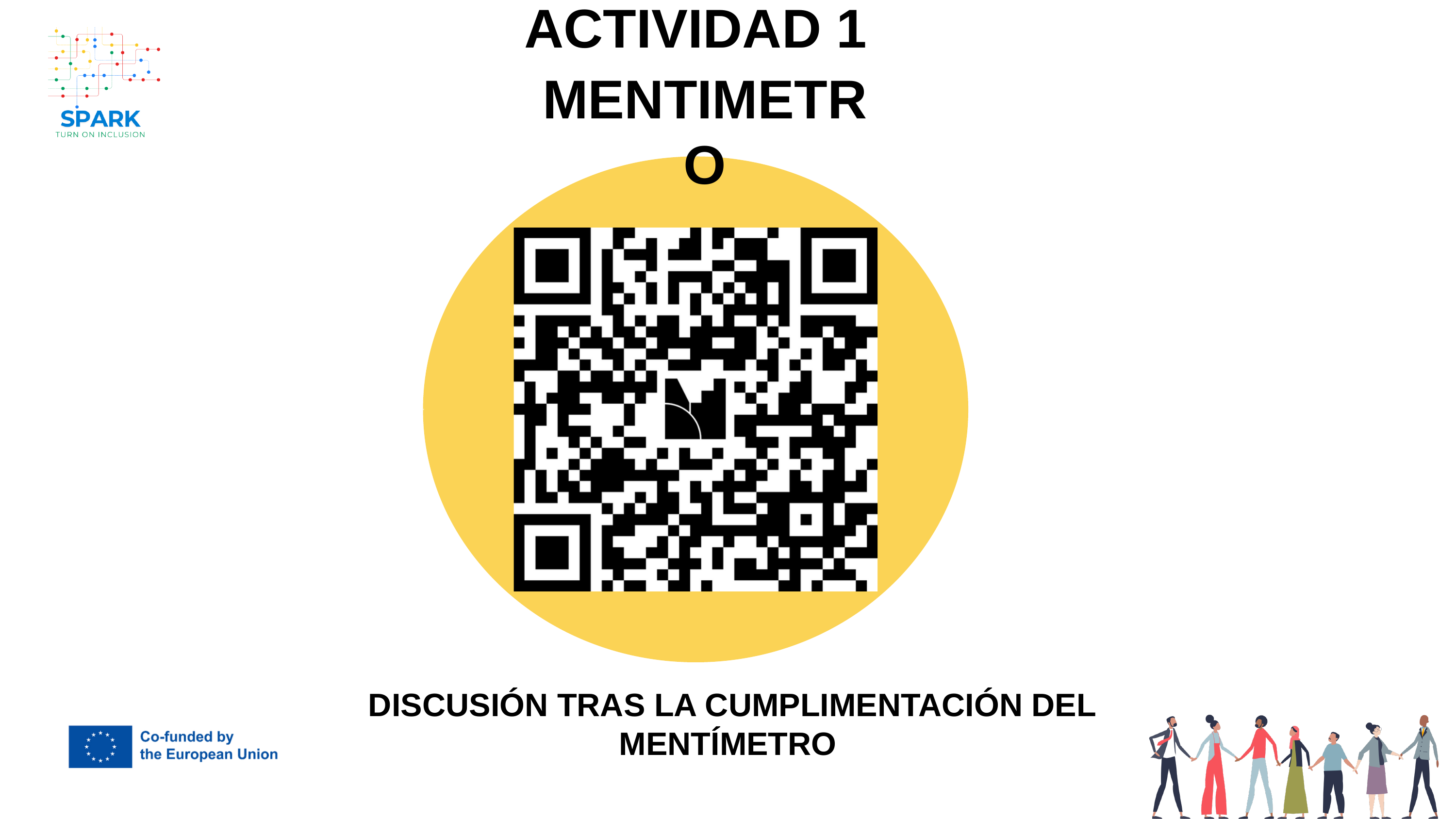

ACTIVIDAD 1

MENTIMETRO

 DISCUSIÓN TRAS LA CUMPLIMENTACIÓN DEL MENTÍMETRO